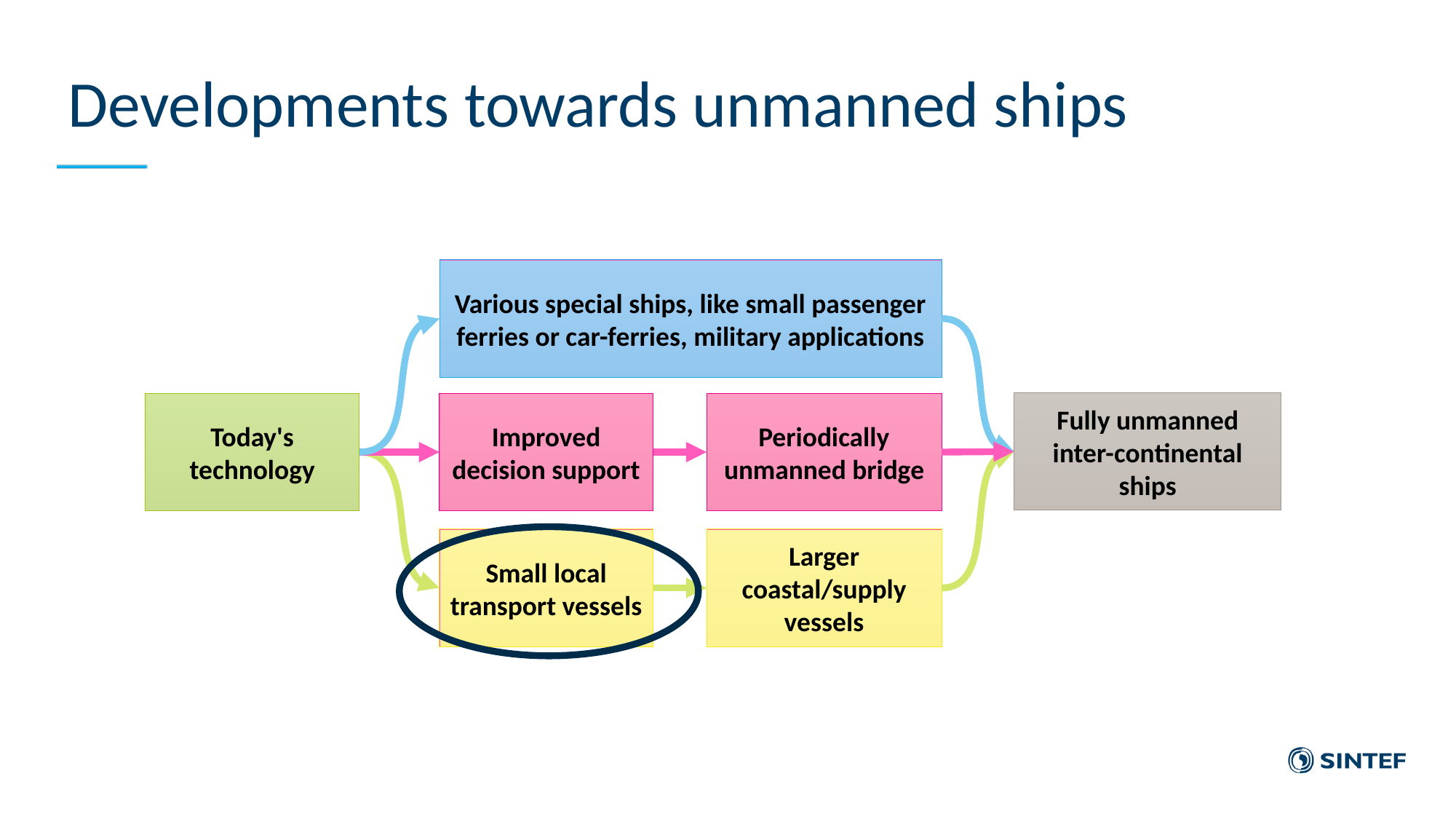

# Developments towards unmanned ships
Various special ships, like small passenger ferries or car-ferries, military applications
Fully unmanned inter-continental ships
Today's technology
Improved decision support
Periodically unmanned bridge

Small local transport vessels
Larger coastal/supply vessels